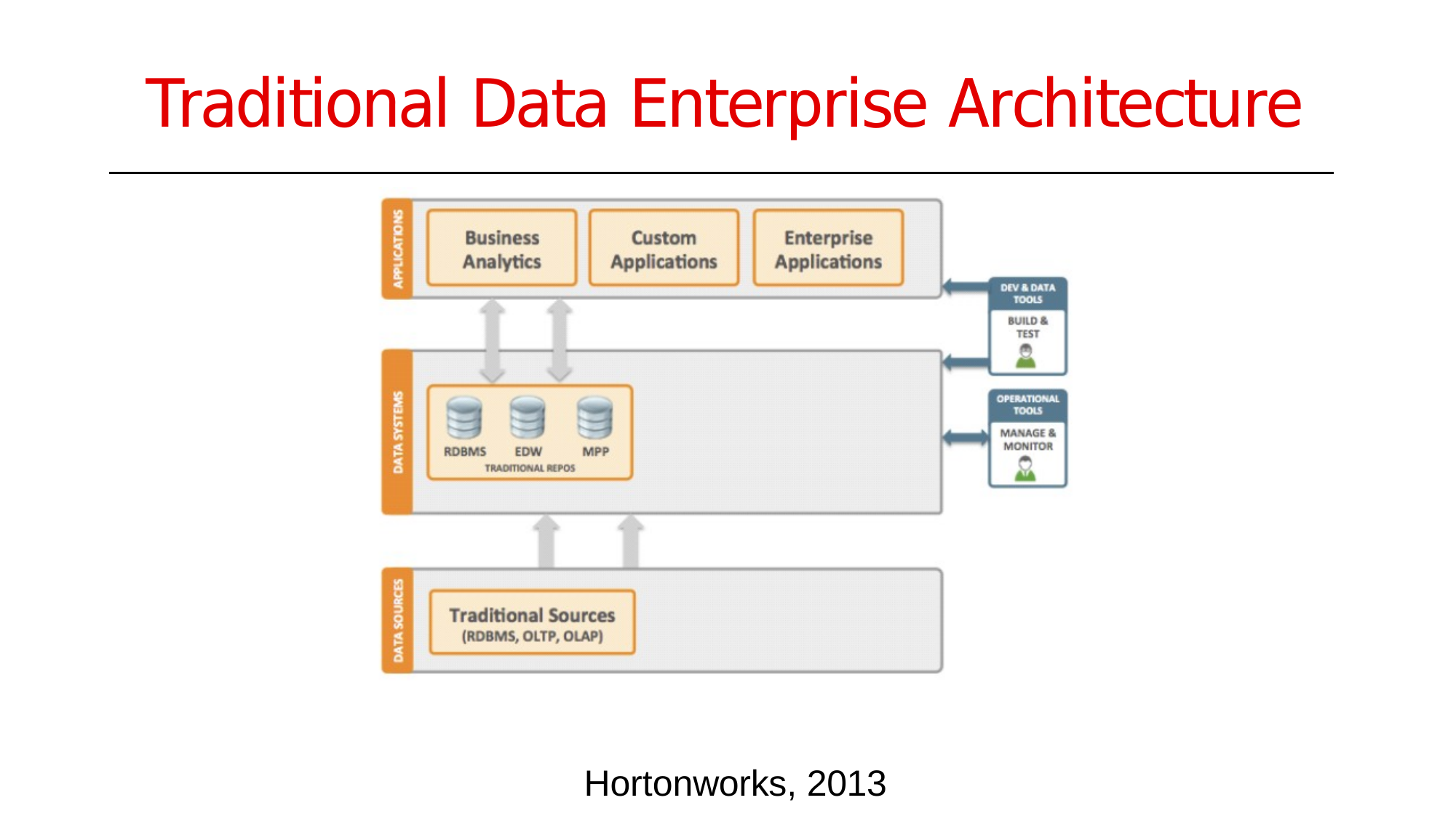

# Traditional Data Enterprise Architecture

Hortonworks, 2013